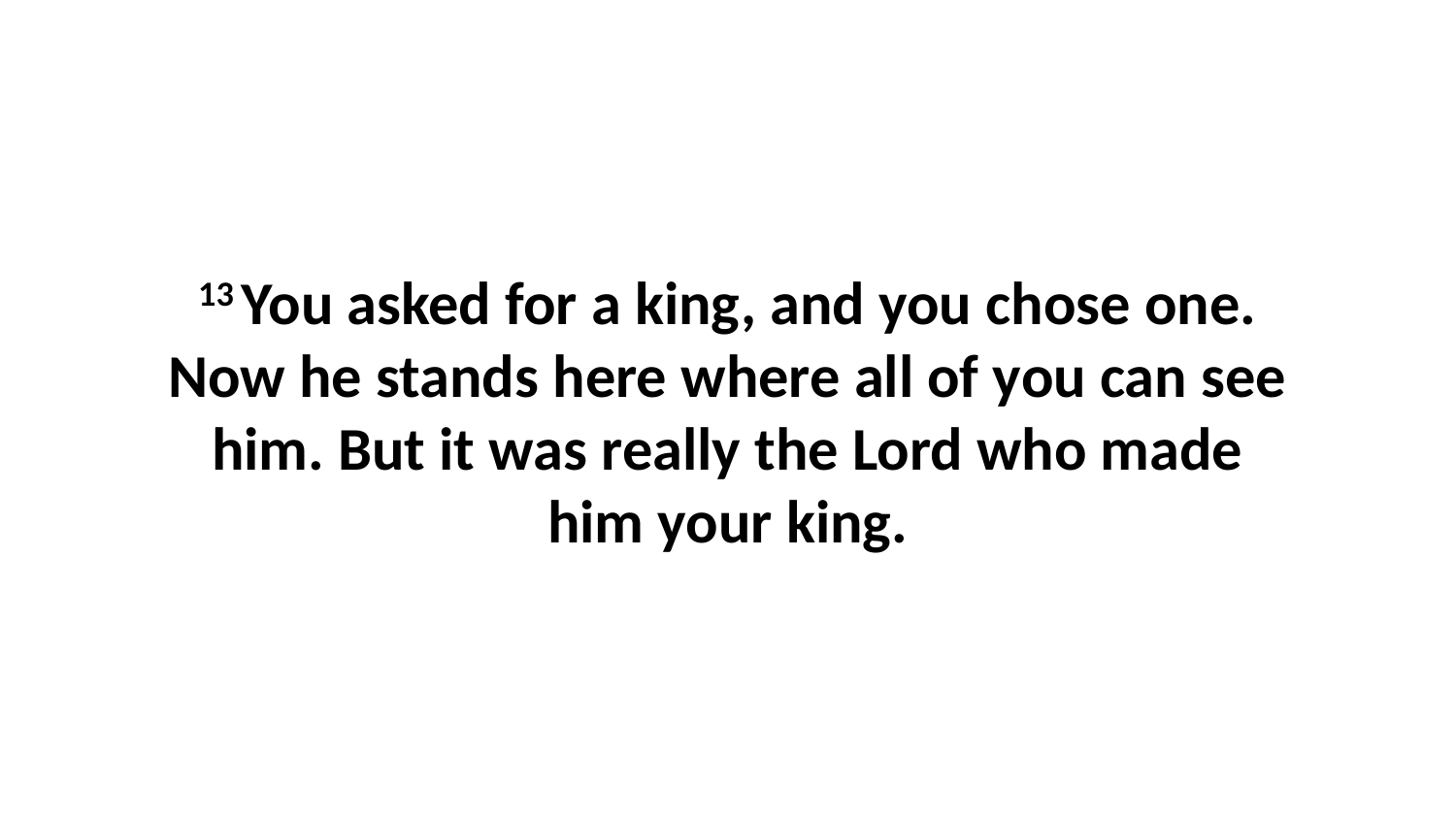

13 You asked for a king, and you chose one. Now he stands here where all of you can see him. But it was really the Lord who made him your king.